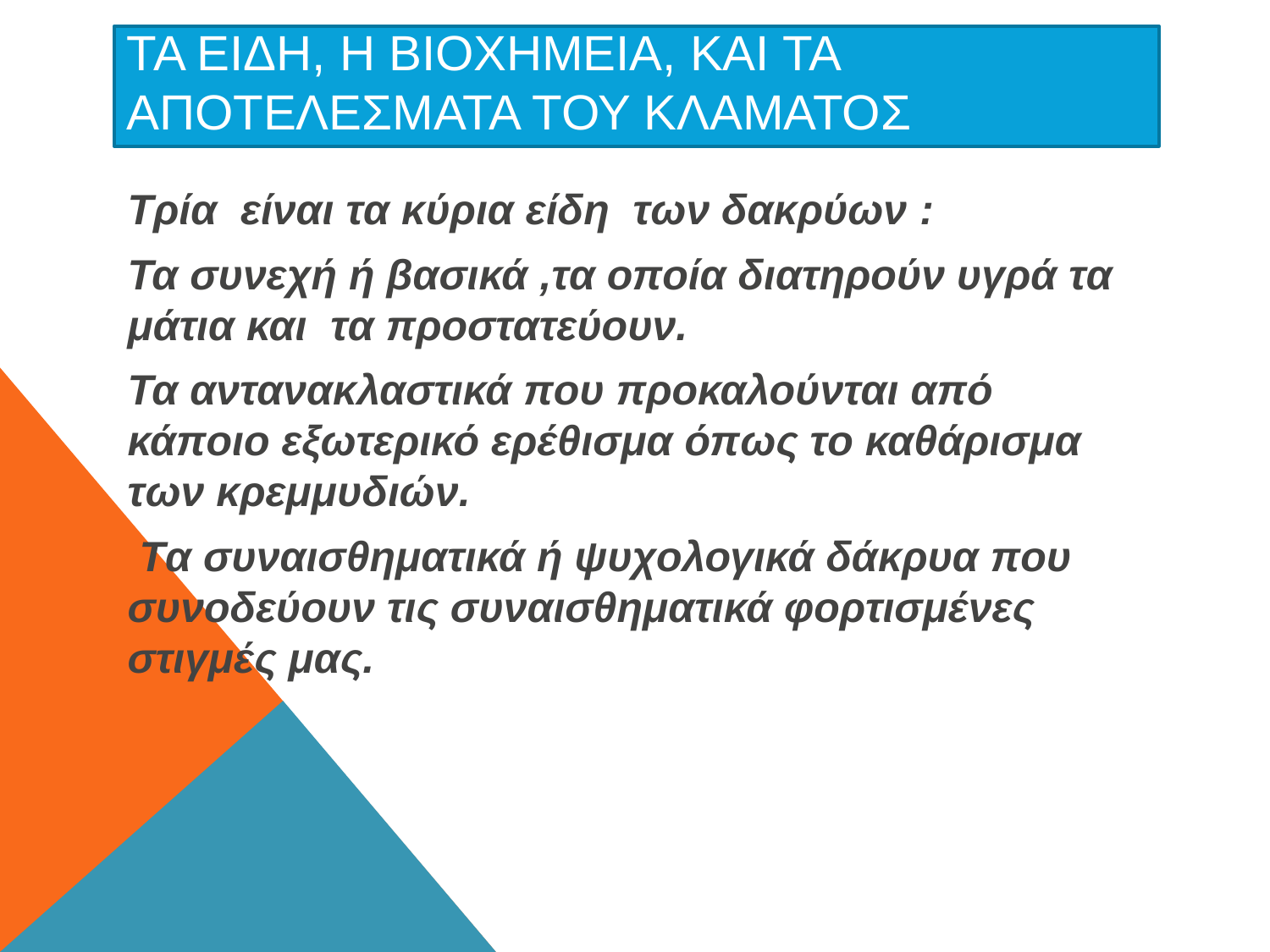

Τα ΕΙΔΗ, Η ΒΙΟΧΗΜΕΙΑ, ΚΑΙ ΤΑ ΑΠΟΤΕΛΕΣΜΑΤΑ ΤΟΥ ΚΛΑΜΑΤΟΣ
Τρία  είναι τα κύρια είδη  των δακρύων :
Τα συνεχή ή βασικά ,τα οποία διατηρούν υγρά τα μάτια και  τα προστατεύουν.
Τα αντανακλαστικά που προκαλούνται από κάποιο εξωτερικό ερέθισμα όπως το καθάρισμα των κρεμμυδιών.
 Tα συναισθηματικά ή ψυχολογικά δάκρυα που συνοδεύουν τις συναισθηματικά φορτισμένες στιγμές μας.